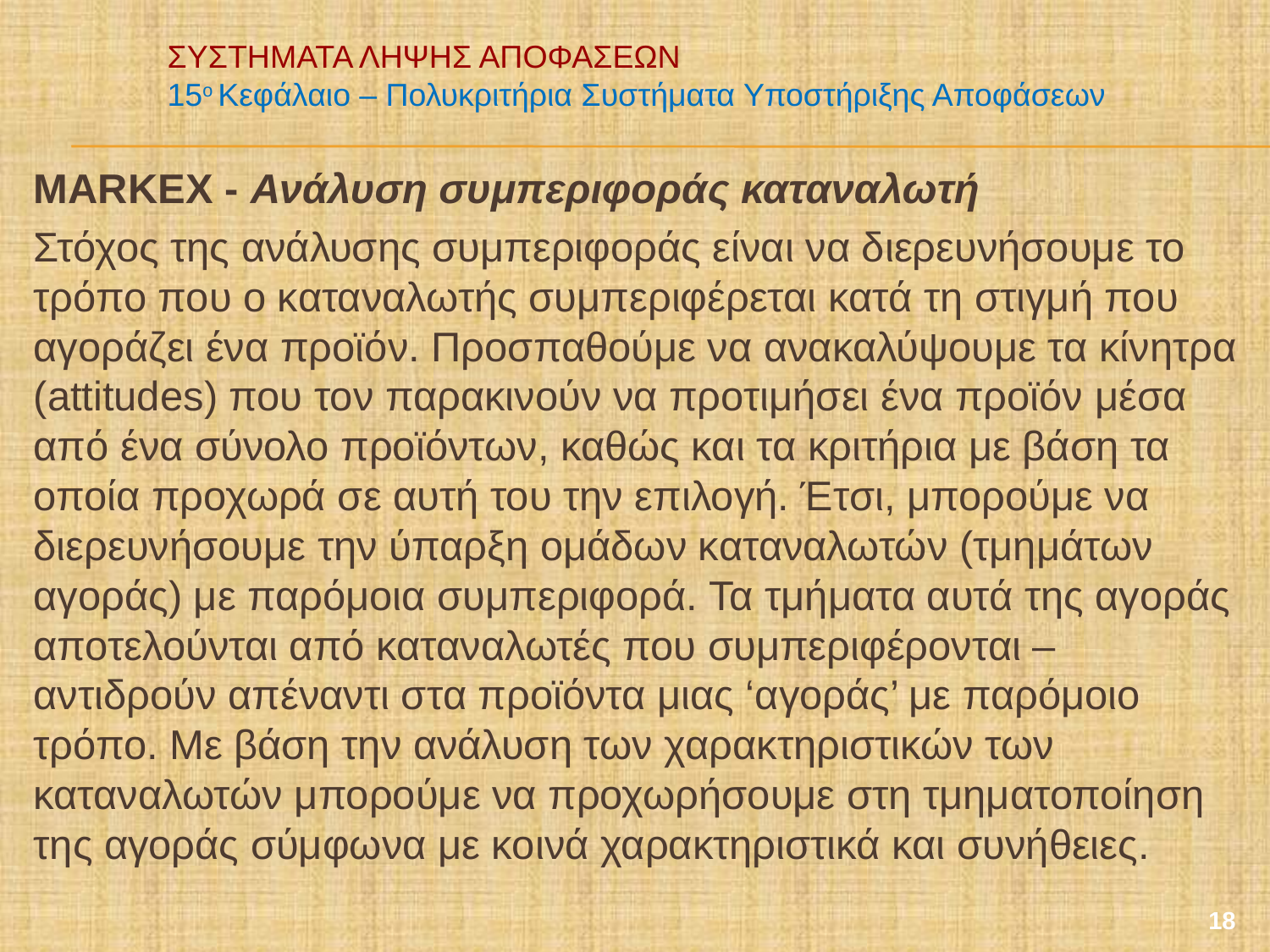

# ΣΥΣΤΗΜΑΤΑ ΛΗΨΗΣ ΑΠΟΦΑΣΕΩΝ 15ο Κεφάλαιο – Πολυκριτήρια Συστήματα Υποστήριξης Αποφάσεων
MARKEX - Ανάλυση συμπεριφοράς καταναλωτή
Στόχος της ανάλυσης συμπεριφοράς είναι να διερευνήσουμε το τρόπο που ο καταναλωτής συμπεριφέρεται κατά τη στιγμή που αγοράζει ένα προϊόν. Προσπαθούμε να ανακαλύψουμε τα κίνητρα (attitudes) που τον παρακινούν να προτιμήσει ένα προϊόν μέσα από ένα σύνολο προϊόντων, καθώς και τα κριτήρια με βάση τα οποία προχωρά σε αυτή του την επιλογή. Έτσι, μπορούμε να διερευνήσουμε την ύπαρξη ομάδων καταναλωτών (τμημάτων αγοράς) με παρόμοια συμπεριφορά. Τα τμήματα αυτά της αγοράς αποτελούνται από καταναλωτές που συμπεριφέρονται – αντιδρούν απέναντι στα προϊόντα μιας ‘αγοράς’ με παρόμοιο τρόπο. Με βάση την ανάλυση των χαρακτηριστικών των καταναλωτών μπορούμε να προχωρήσουμε στη τμηματοποίηση της αγοράς σύμφωνα με κοινά χαρακτηριστικά και συνήθειες.

18